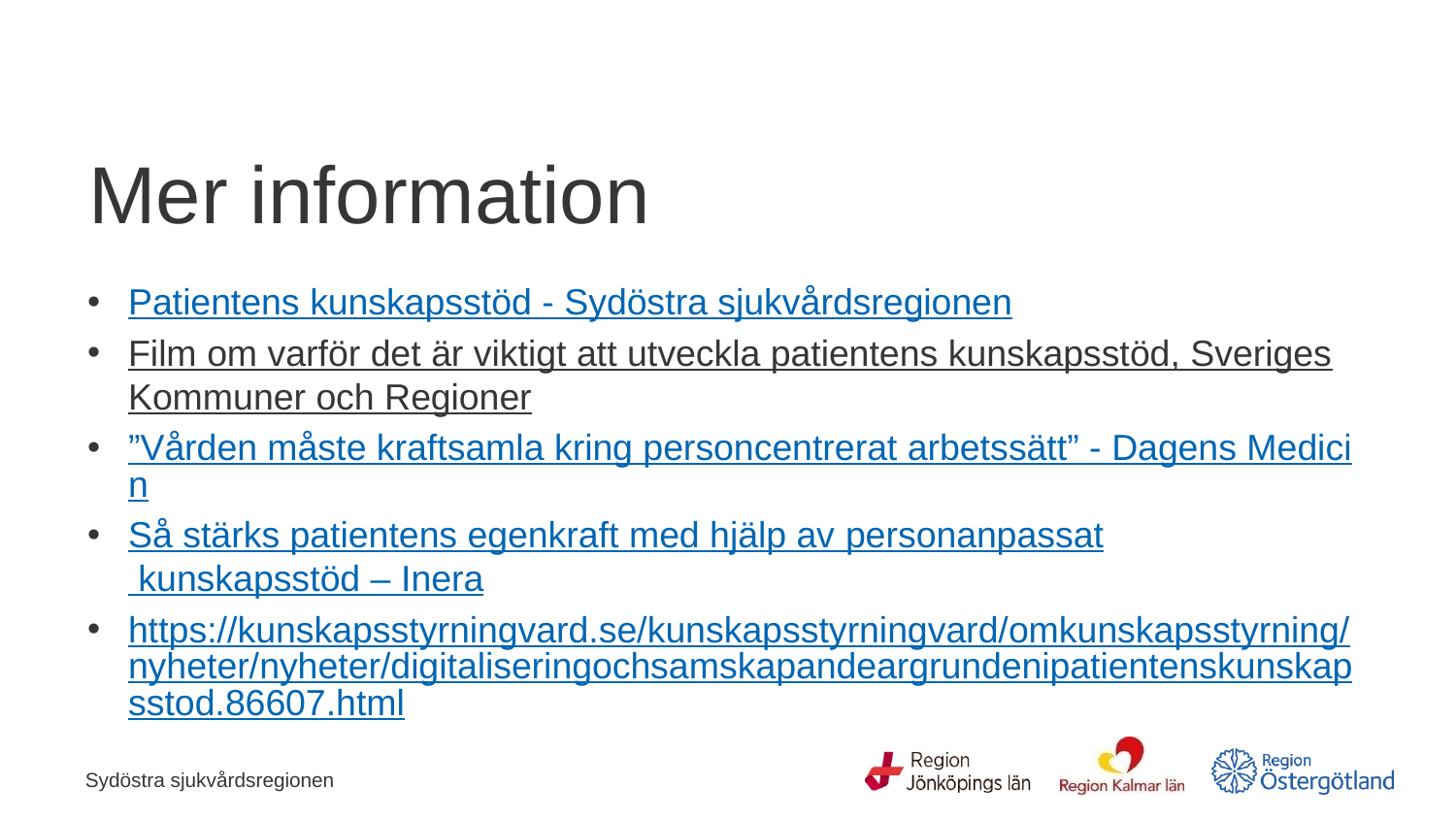

# Mer information
Patientens kunskapsstöd - Sydöstra sjukvårdsregionen
Film om varför det är viktigt att utveckla patientens kunskapsstöd, Sveriges Kommuner och Regioner
”Vården måste kraftsamla kring personcentrerat arbetssätt” - Dagens Medicin
Så stärks patientens egenkraft med hjälp av personanpassat kunskapsstöd – Inera
https://kunskapsstyrningvard.se/kunskapsstyrningvard/omkunskapsstyrning/nyheter/nyheter/digitaliseringochsamskapandeargrundenipatientenskunskapsstod.86607.html